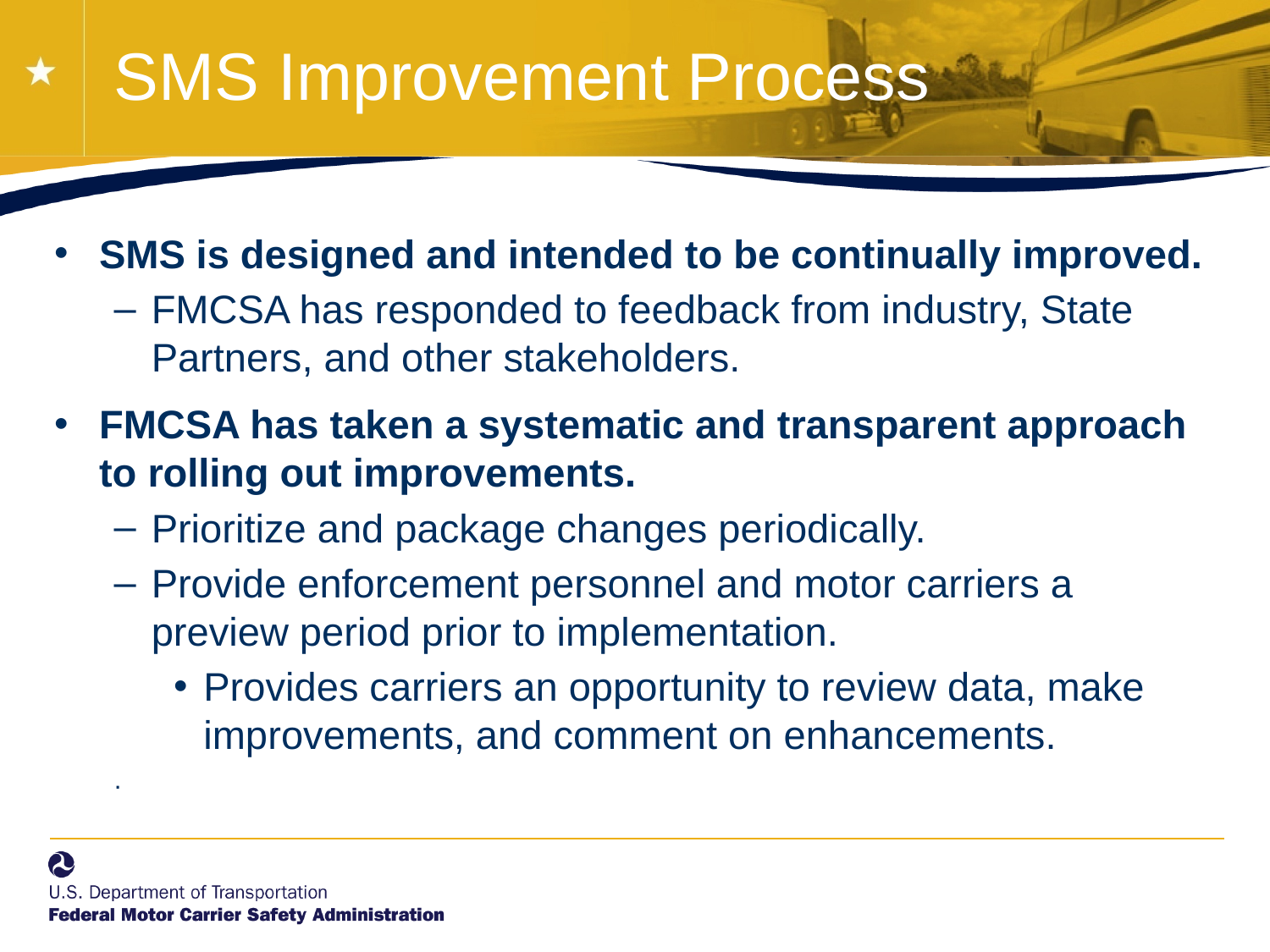

# SMS Improvement Process
SMS is designed and intended to be continually improved.
FMCSA has responded to feedback from industry, State Partners, and other stakeholders.
FMCSA has taken a systematic and transparent approach to rolling out improvements.
Prioritize and package changes periodically.
Provide enforcement personnel and motor carriers a preview period prior to implementation.
Provides carriers an opportunity to review data, make improvements, and comment on enhancements.
.